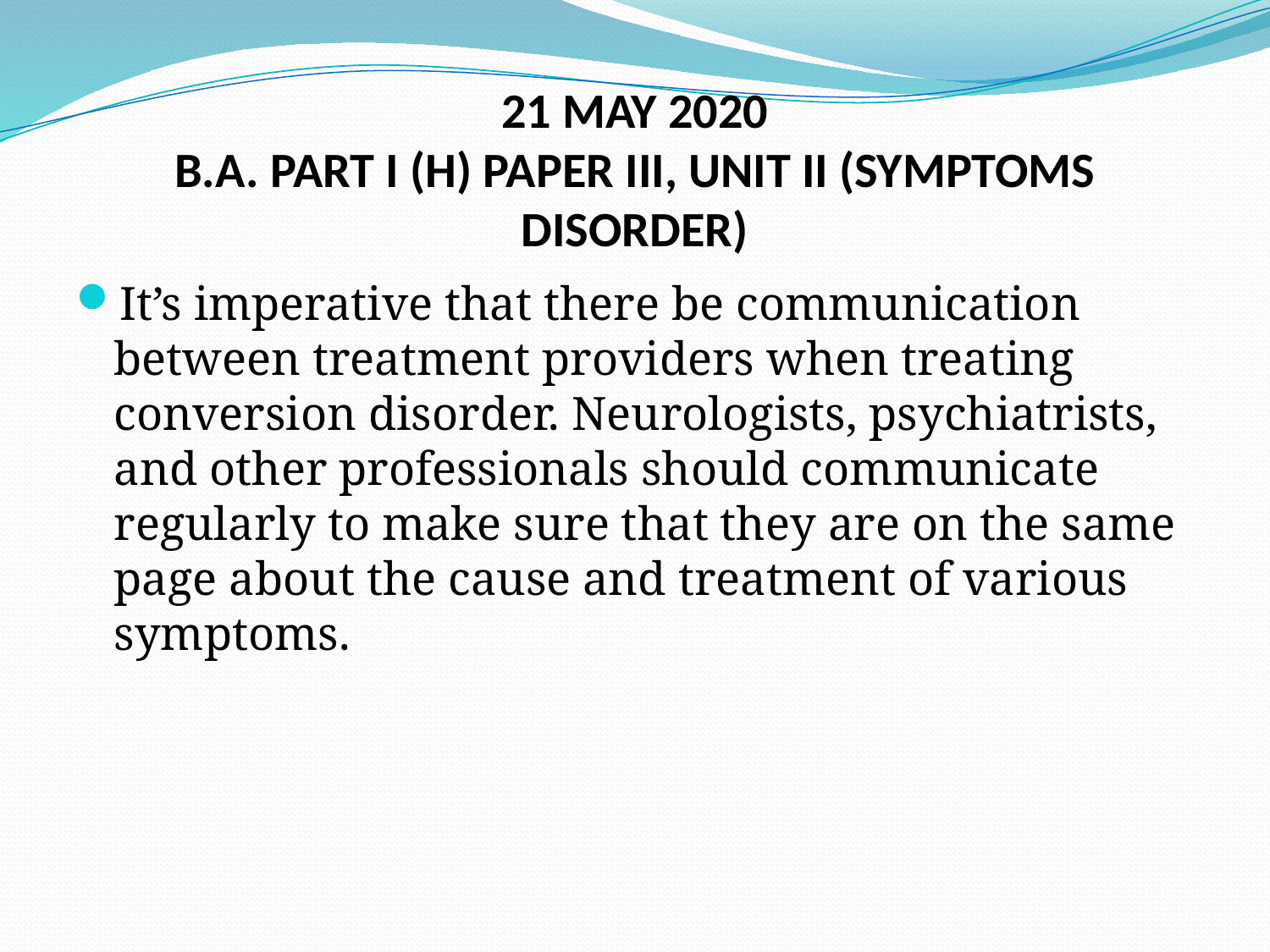

# 21 MAY 2020 B.A. PART I (H) PAPER III, UNIT II (SYMPTOMS DISORDER)
It’s imperative that there be communication between treatment providers when treating conversion disorder. Neurologists, psychiatrists, and other professionals should communicate regularly to make sure that they are on the same page about the cause and treatment of various symptoms.